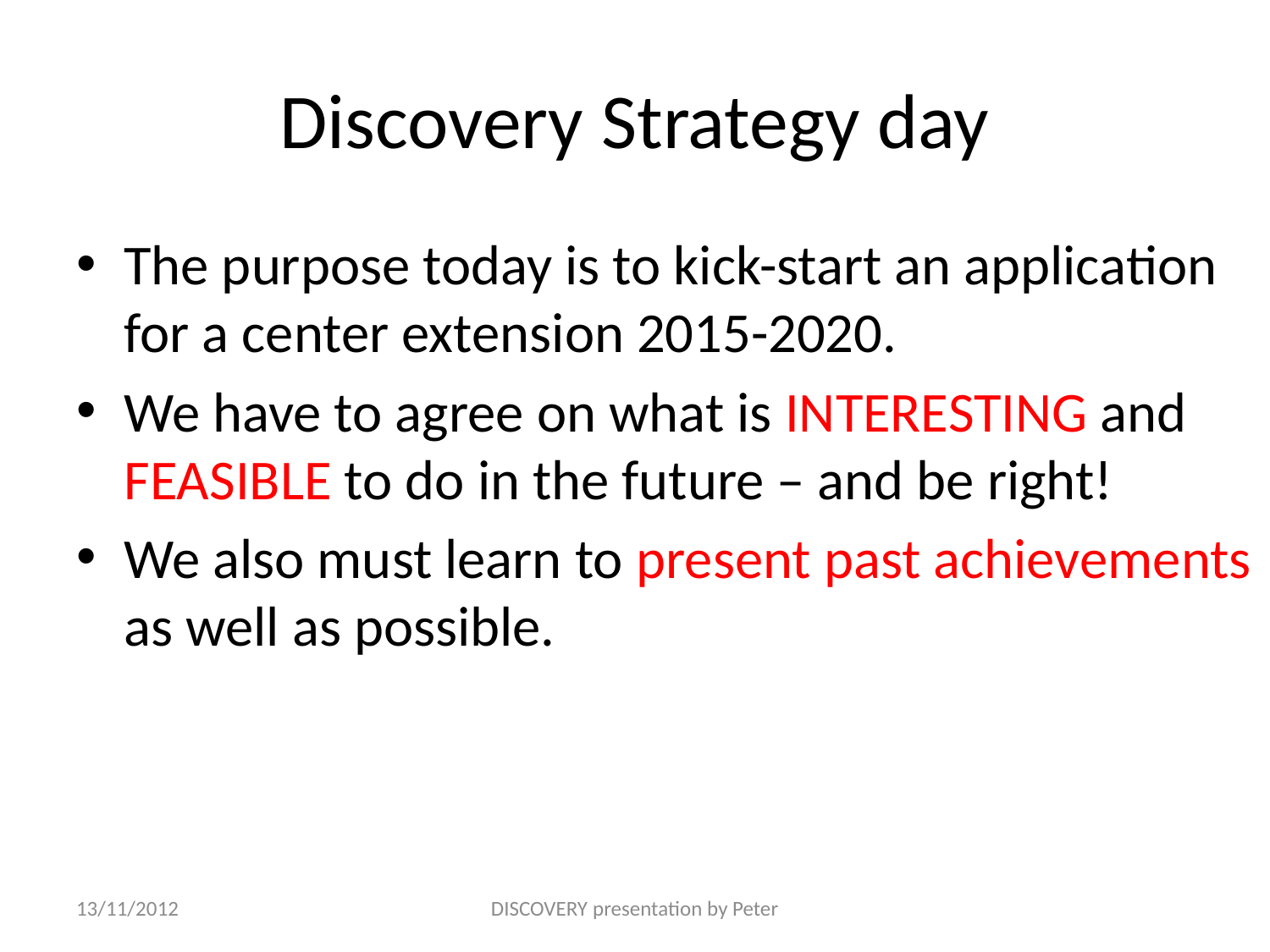

# Discovery Strategy day
The purpose today is to kick-start an application for a center extension 2015-2020.
We have to agree on what is INTERESTING and FEASIBLE to do in the future – and be right!
We also must learn to present past achievements as well as possible.
13/11/2012
DISCOVERY presentation by Peter